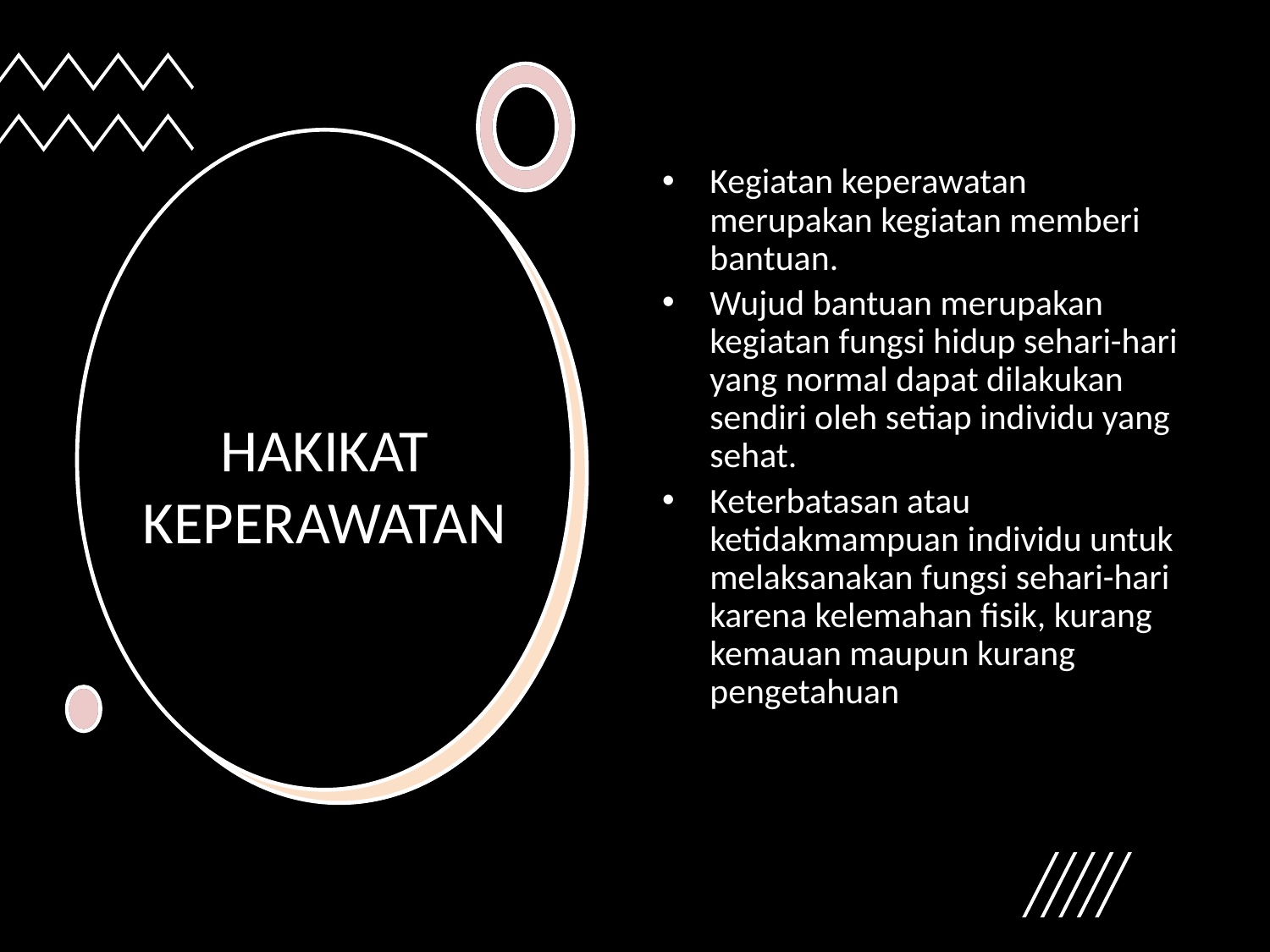

Kegiatan keperawatan merupakan kegiatan memberi bantuan.
Wujud bantuan merupakan kegiatan fungsi hidup sehari-hari yang normal dapat dilakukan sendiri oleh setiap individu yang sehat.
Keterbatasan atau ketidakmampuan individu untuk melaksanakan fungsi sehari-hari karena kelemahan fisik, kurang kemauan maupun kurang pengetahuan

# HAKIKAT KEPERAWATAN